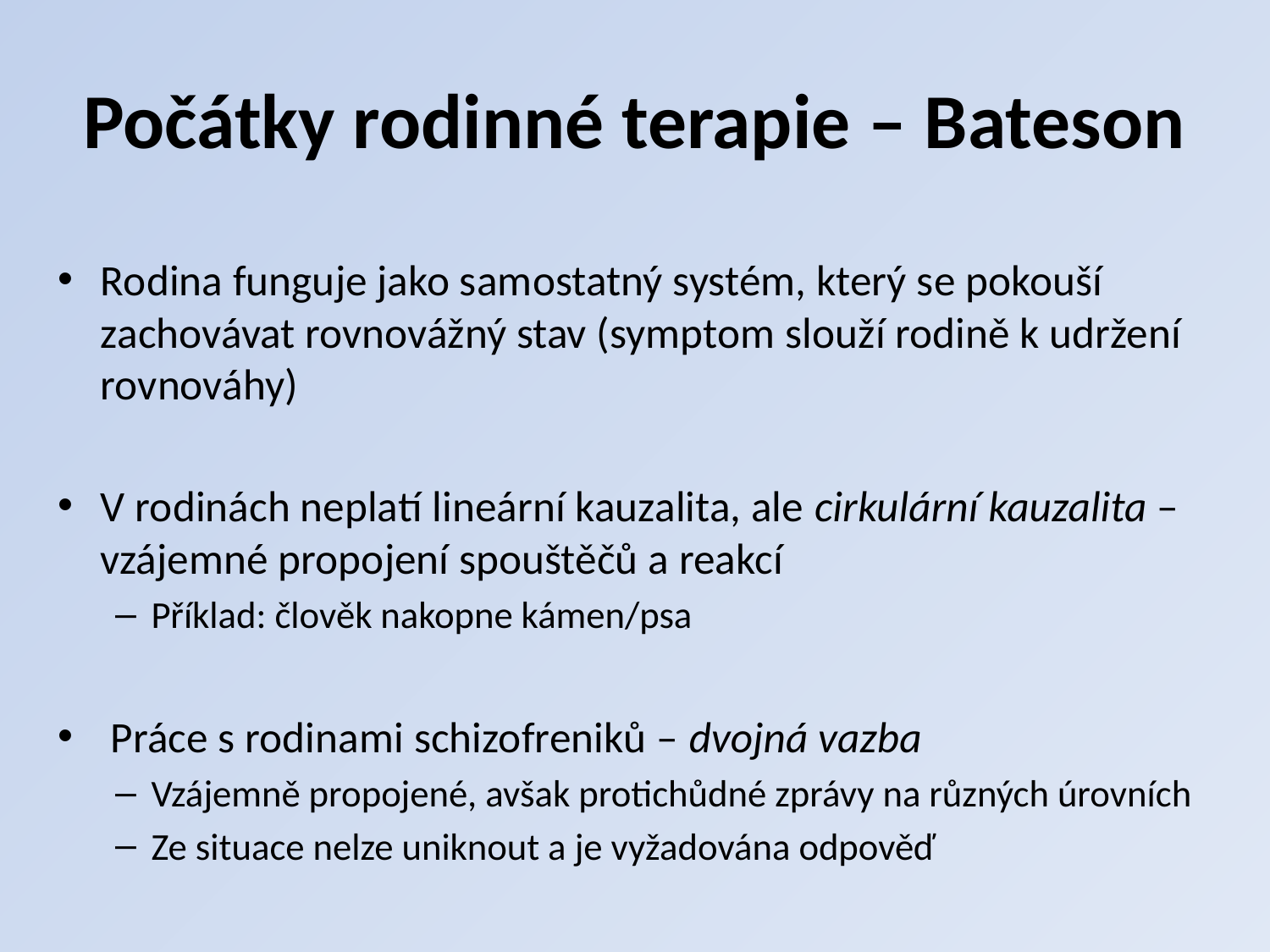

# Počátky rodinné terapie – Bateson
Rodina funguje jako samostatný systém, který se pokouší zachovávat rovnovážný stav (symptom slouží rodině k udržení rovnováhy)

V rodinách neplatí lineární kauzalita, ale cirkulární kauzalita – vzájemné propojení spouštěčů a reakcí
Příklad: člověk nakopne kámen/psa

 Práce s rodinami schizofreniků – dvojná vazba
Vzájemně propojené, avšak protichůdné zprávy na různých úrovních
Ze situace nelze uniknout a je vyžadována odpověď